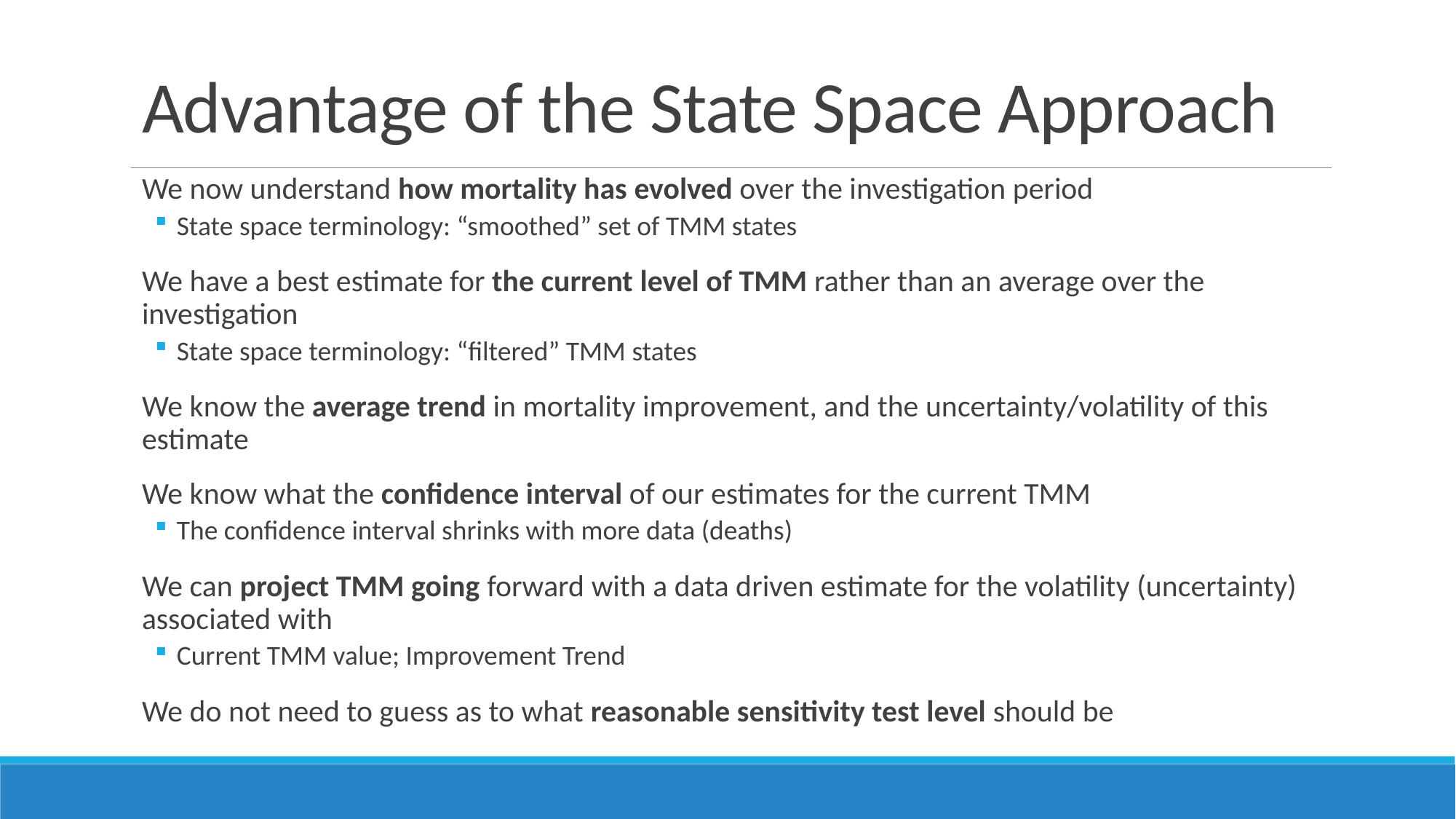

# Advantage of the State Space Approach
We now understand how mortality has evolved over the investigation period
State space terminology: “smoothed” set of TMM states
We have a best estimate for the current level of TMM rather than an average over the investigation
State space terminology: “filtered” TMM states
We know the average trend in mortality improvement, and the uncertainty/volatility of this estimate
We know what the confidence interval of our estimates for the current TMM
The confidence interval shrinks with more data (deaths)
We can project TMM going forward with a data driven estimate for the volatility (uncertainty) associated with
Current TMM value; Improvement Trend
We do not need to guess as to what reasonable sensitivity test level should be